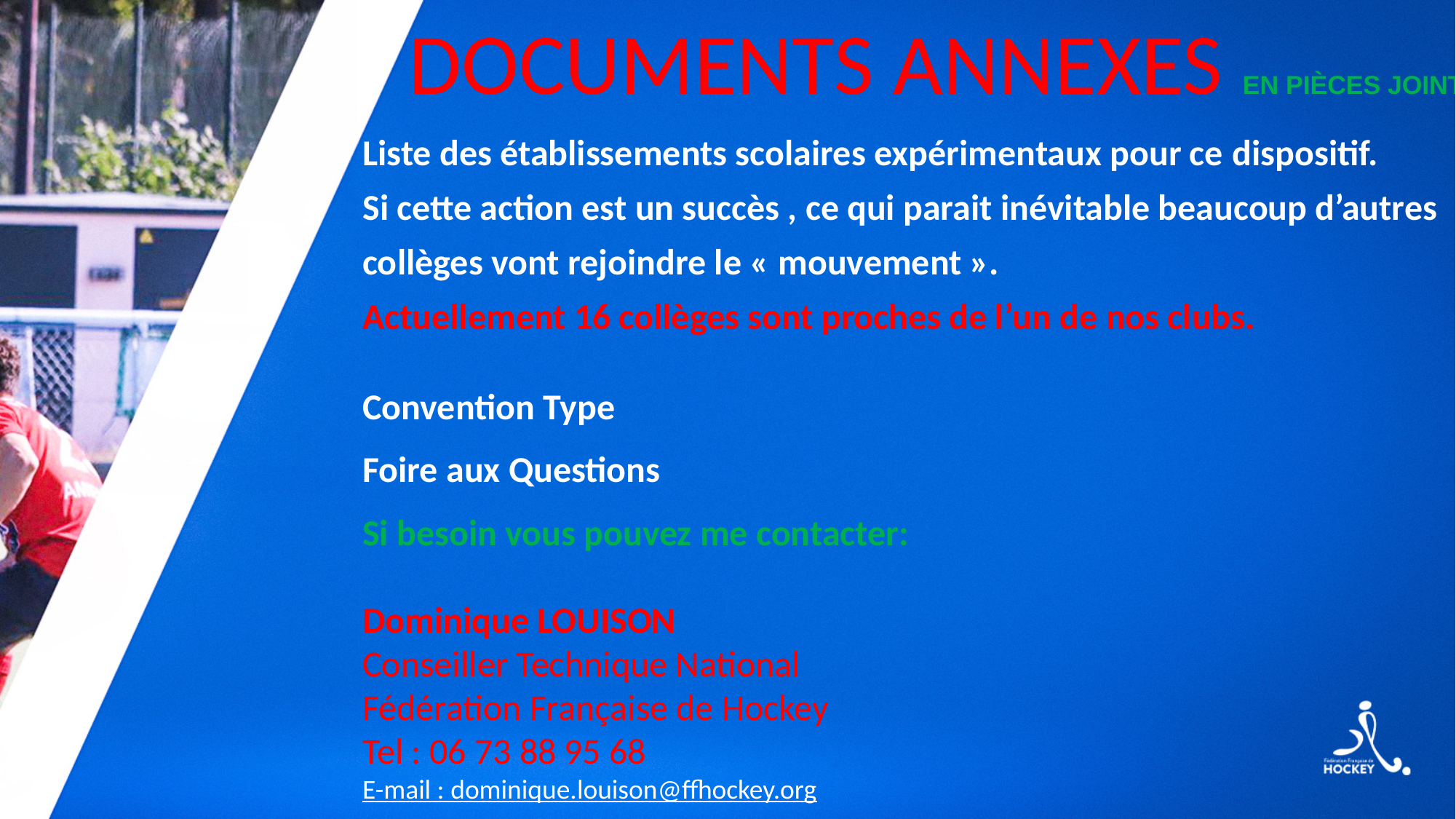

# DOCUMENTS ANNEXES EN PIÈCES JOINTES
Liste des établissements scolaires expérimentaux pour ce dispositif.
Si cette action est un succès , ce qui parait inévitable beaucoup d’autres
collèges vont rejoindre le « mouvement ».
Actuellement 16 collèges sont proches de l’un de nos clubs.

Convention Type

Foire aux Questions
Si besoin vous pouvez me contacter:

Dominique LOUISON
Conseiller Technique National
Fédération Française de Hockey
Tel : 06 73 88 95 68
E-mail : dominique.louison@ffhockey.org